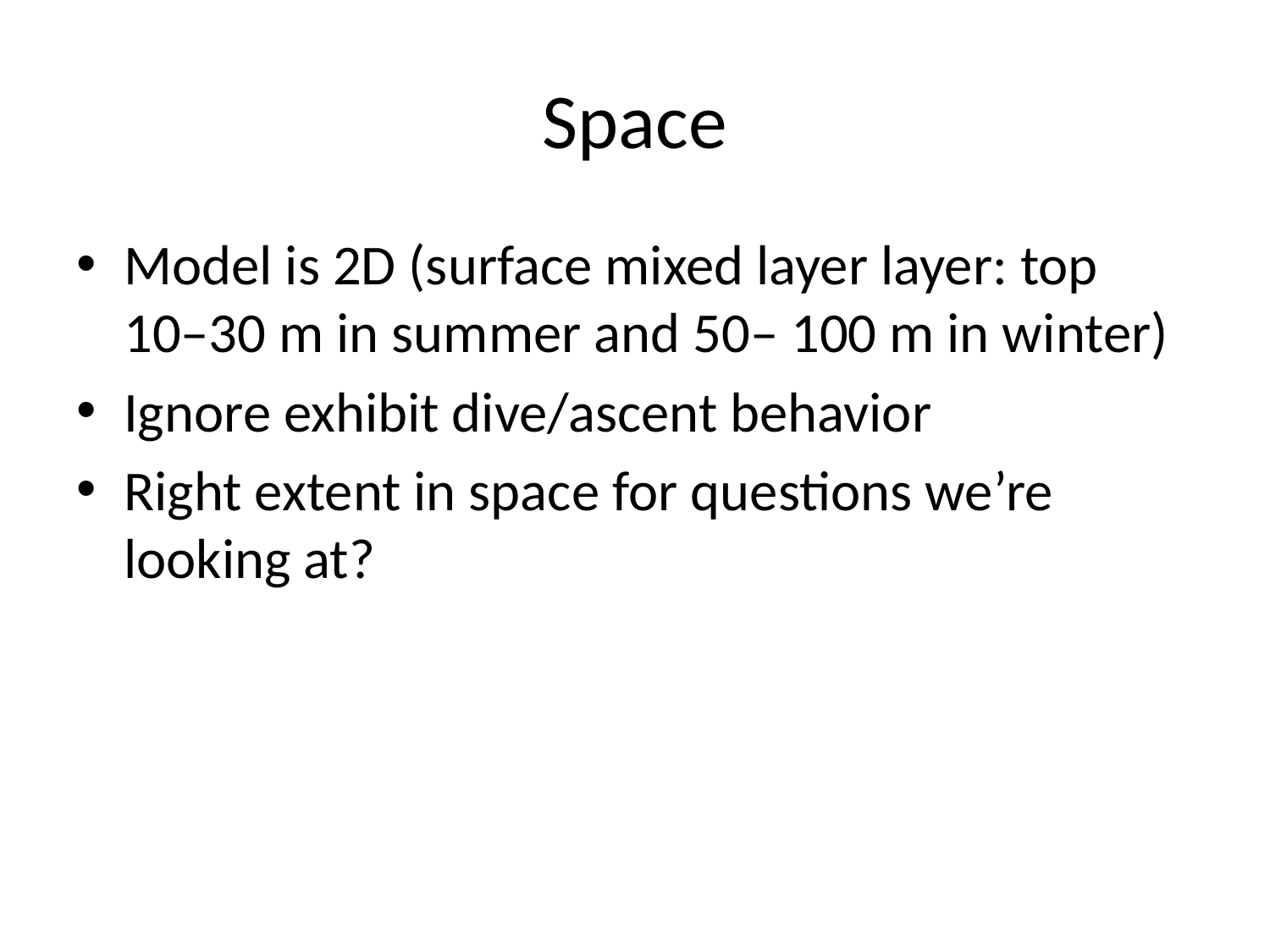

# Space
Model is 2D (surface mixed layer layer: top 10–30 m in summer and 50– 100 m in winter)
Ignore exhibit dive/ascent behavior
Right extent in space for questions we’re looking at?